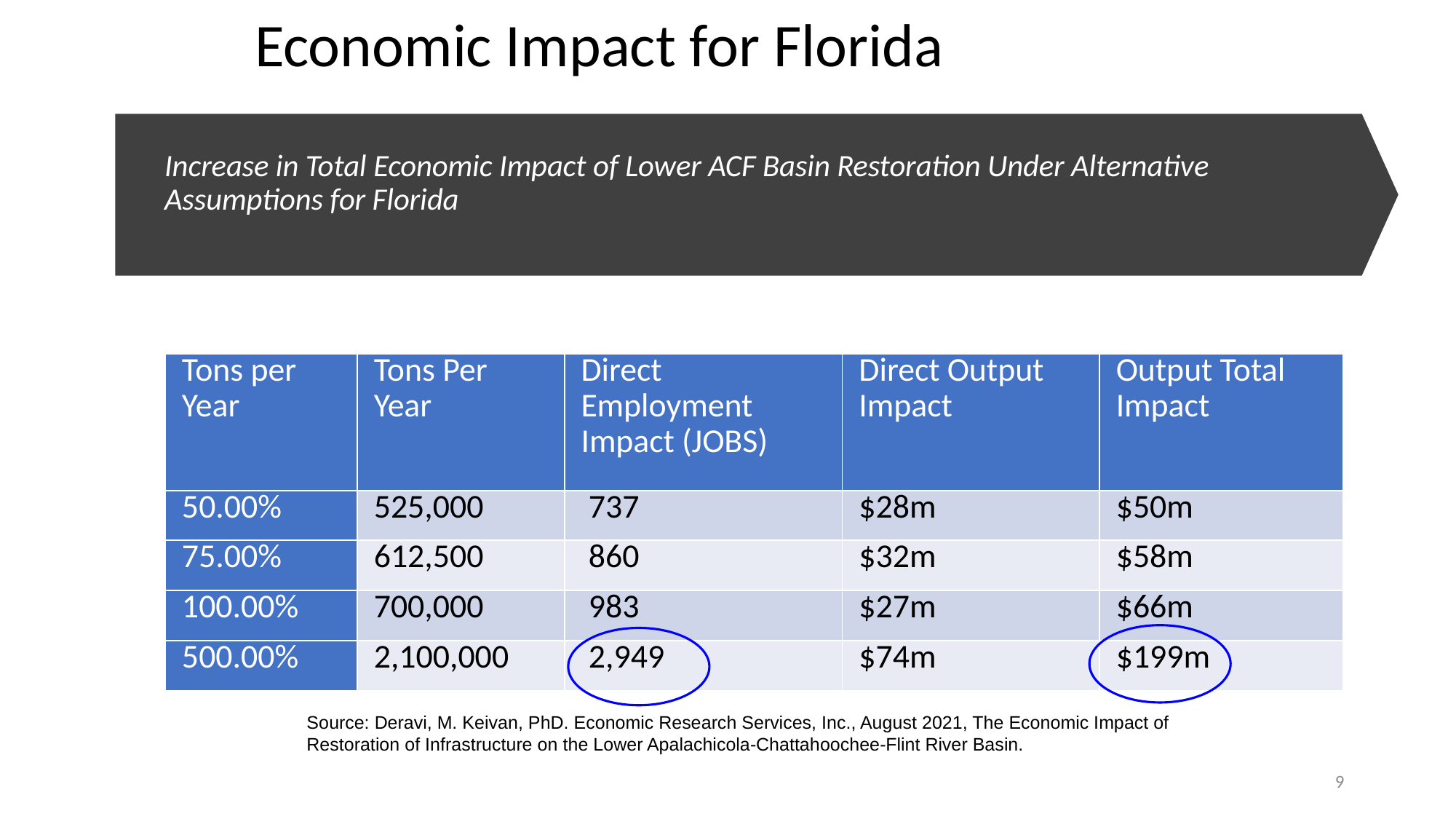

Economic Impact for Florida
# Increase in Total Economic Impact of Lower ACF Basin Restoration Under Alternative Assumptions for Florida
| Tons per Year | Tons Per Year | Direct Employment Impact (JOBS) | Direct Output Impact | Output Total Impact |
| --- | --- | --- | --- | --- |
| 50.00% | 525,000 | 737 | $28m | $50m |
| 75.00% | 612,500 | 860 | $32m | $58m |
| 100.00% | 700,000 | 983 | $27m | $66m |
| 500.00% | 2,100,000 | 2,949 | $74m | $199m |

Source: Deravi, M. Keivan, PhD. Economic Research Services, Inc., August 2021, The Economic Impact of Restoration of Infrastructure on the Lower Apalachicola-Chattahoochee-Flint River Basin.
9